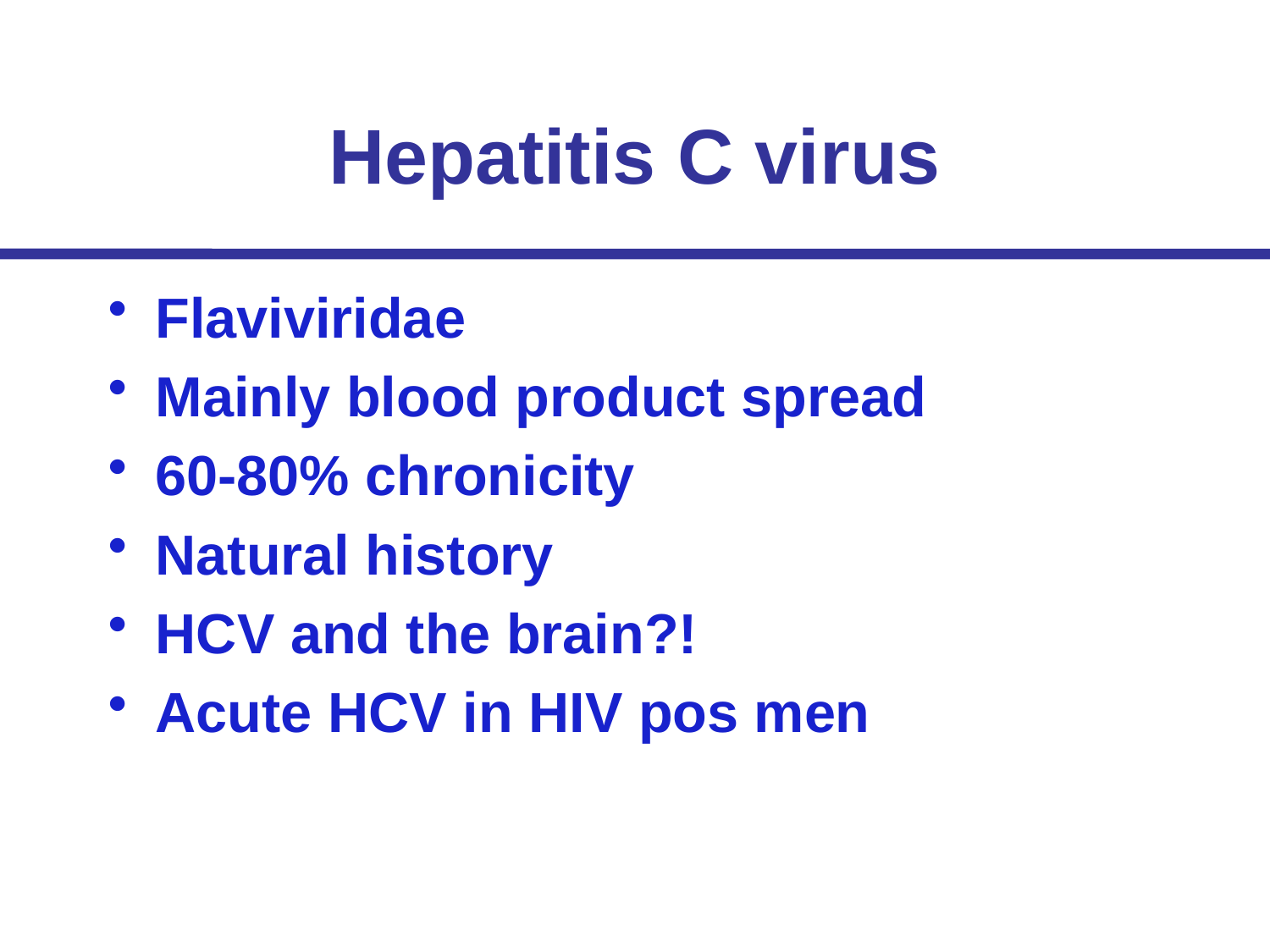

# Hepatitis C virus
Flaviviridae
Mainly blood product spread
60-80% chronicity
Natural history
HCV and the brain?!
Acute HCV in HIV pos men